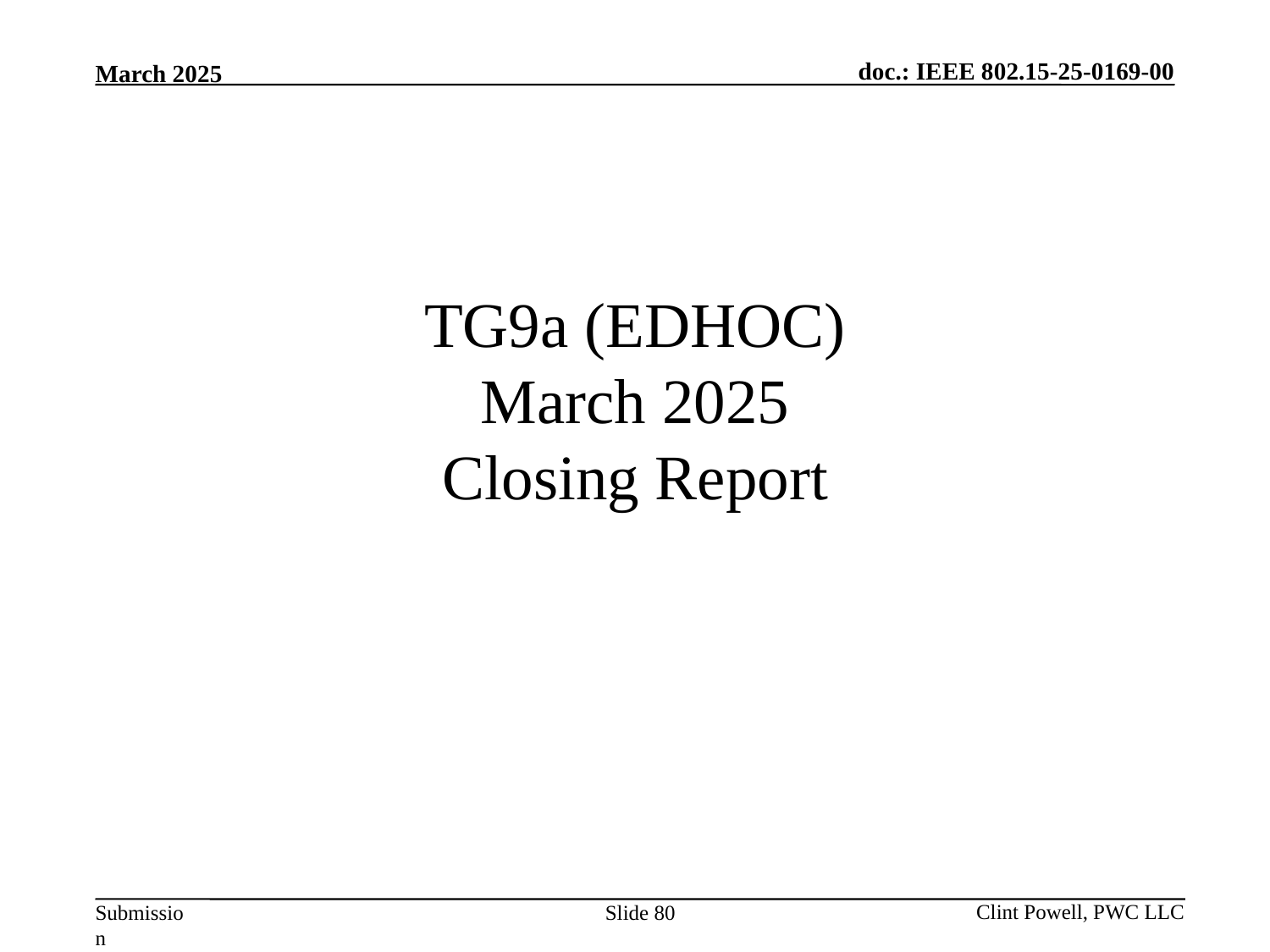

# TG9a (EDHOC) March 2025 Closing Report
Slide 80